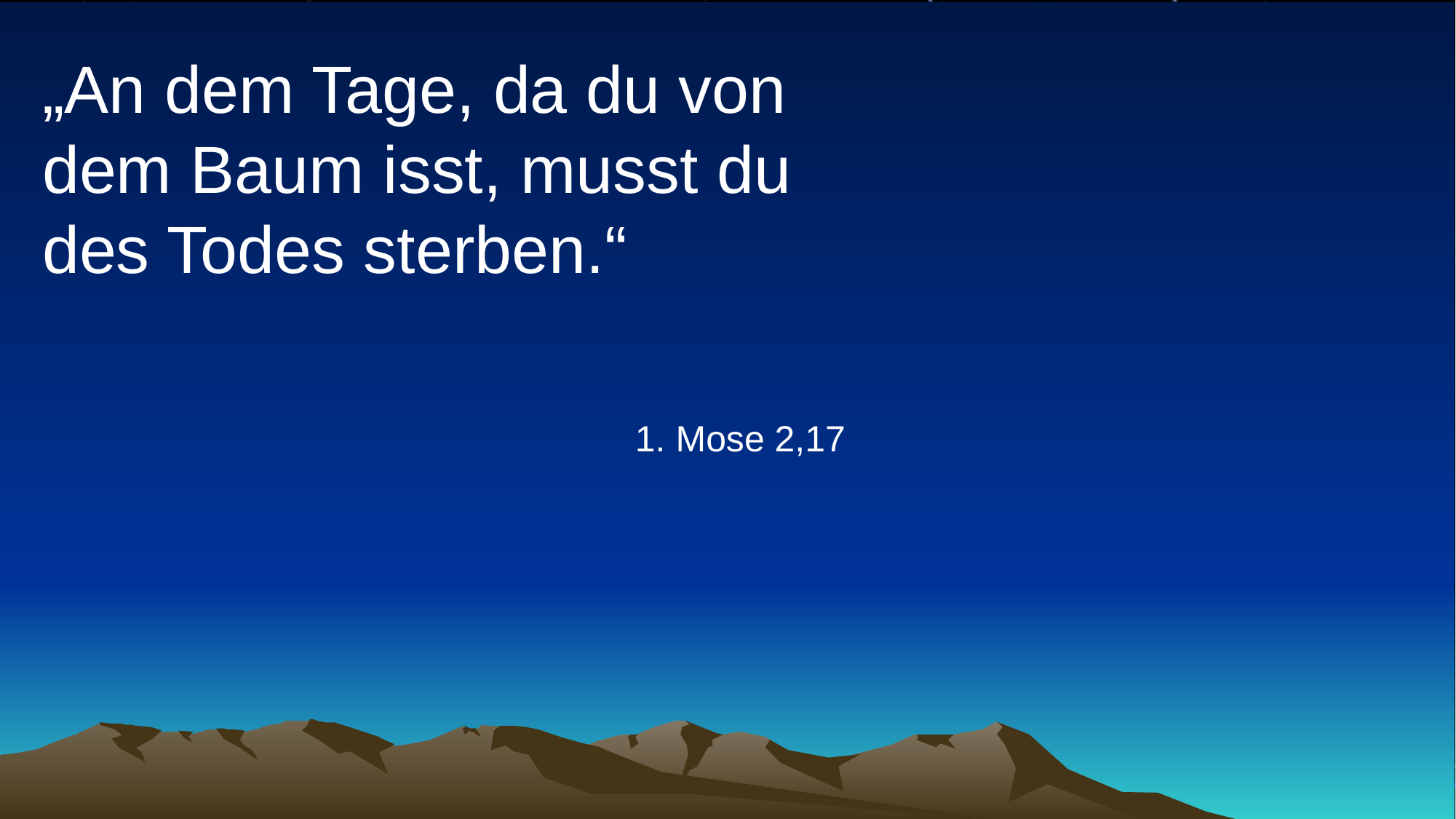

# „An dem Tage, da du von dem Baum isst, musst du des Todes sterben.“
1. Mose 2,17